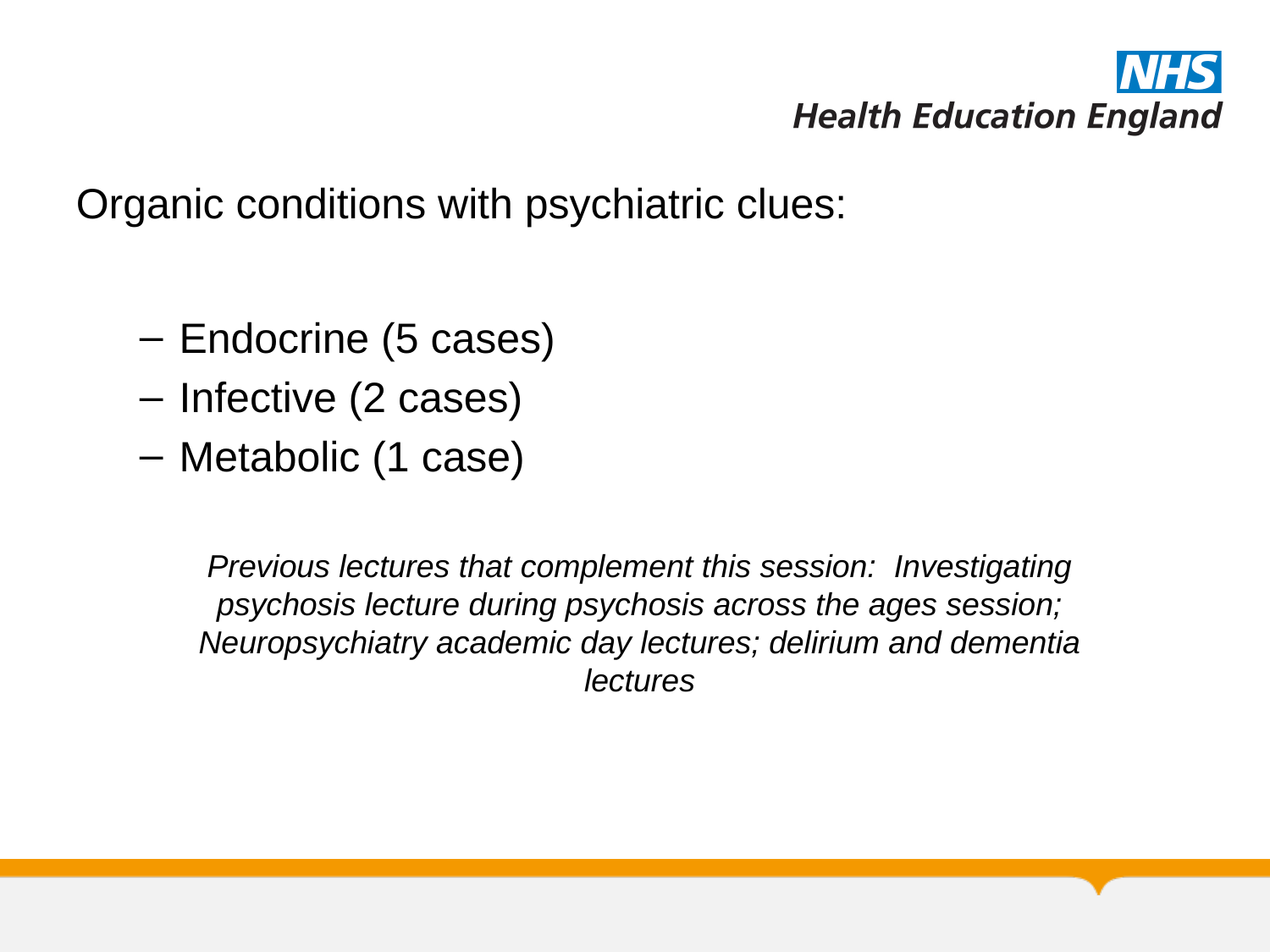

Organic conditions with psychiatric clues:

Endocrine (5 cases)
Infective (2 cases)
Metabolic (1 case)

Previous lectures that complement this session:  Investigating psychosis lecture during psychosis across the ages session; Neuropsychiatry academic day lectures; delirium and dementia lectures